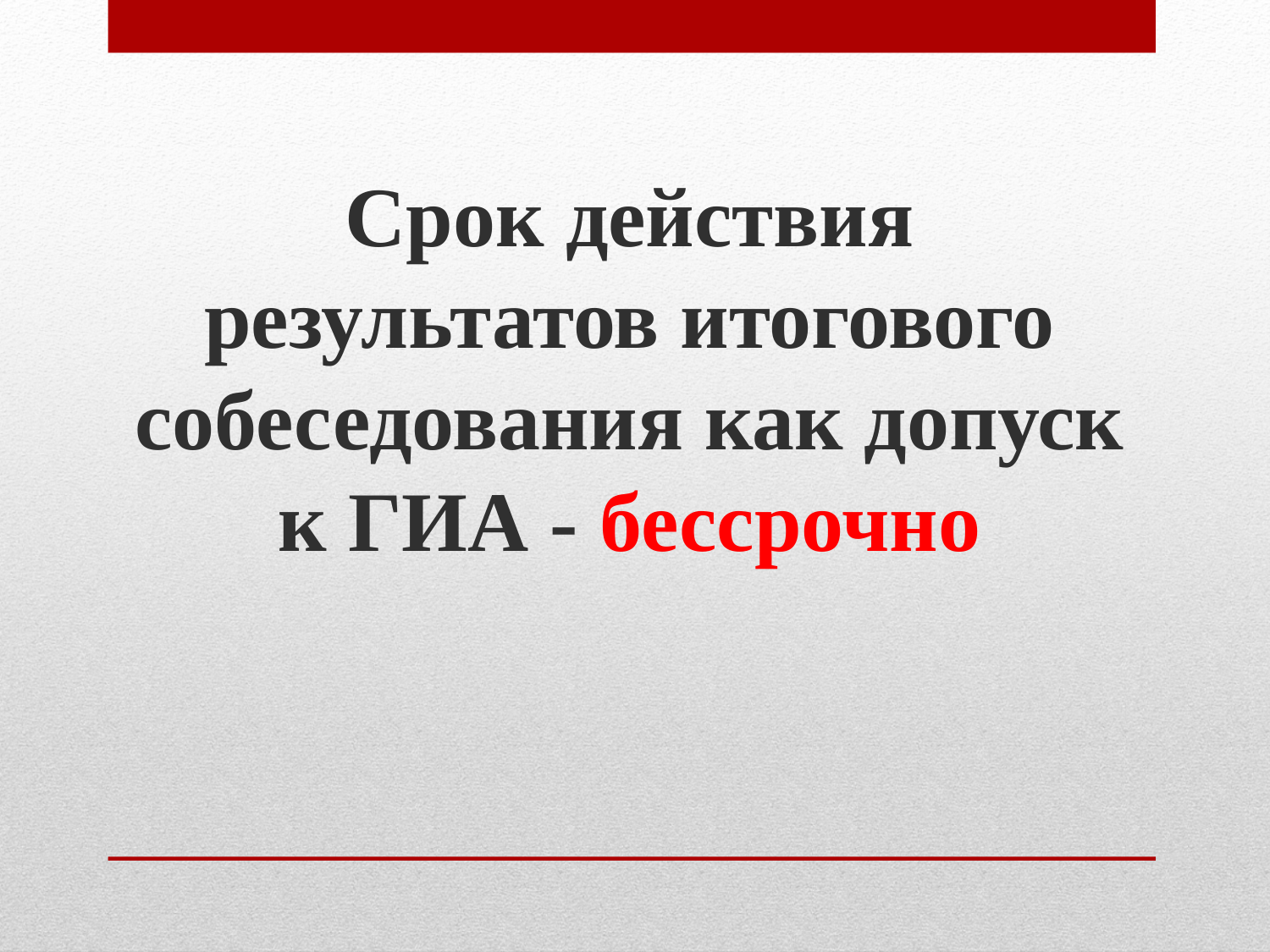

Срок действия результатов итогового собеседования как допуск к ГИА - бессрочно
#